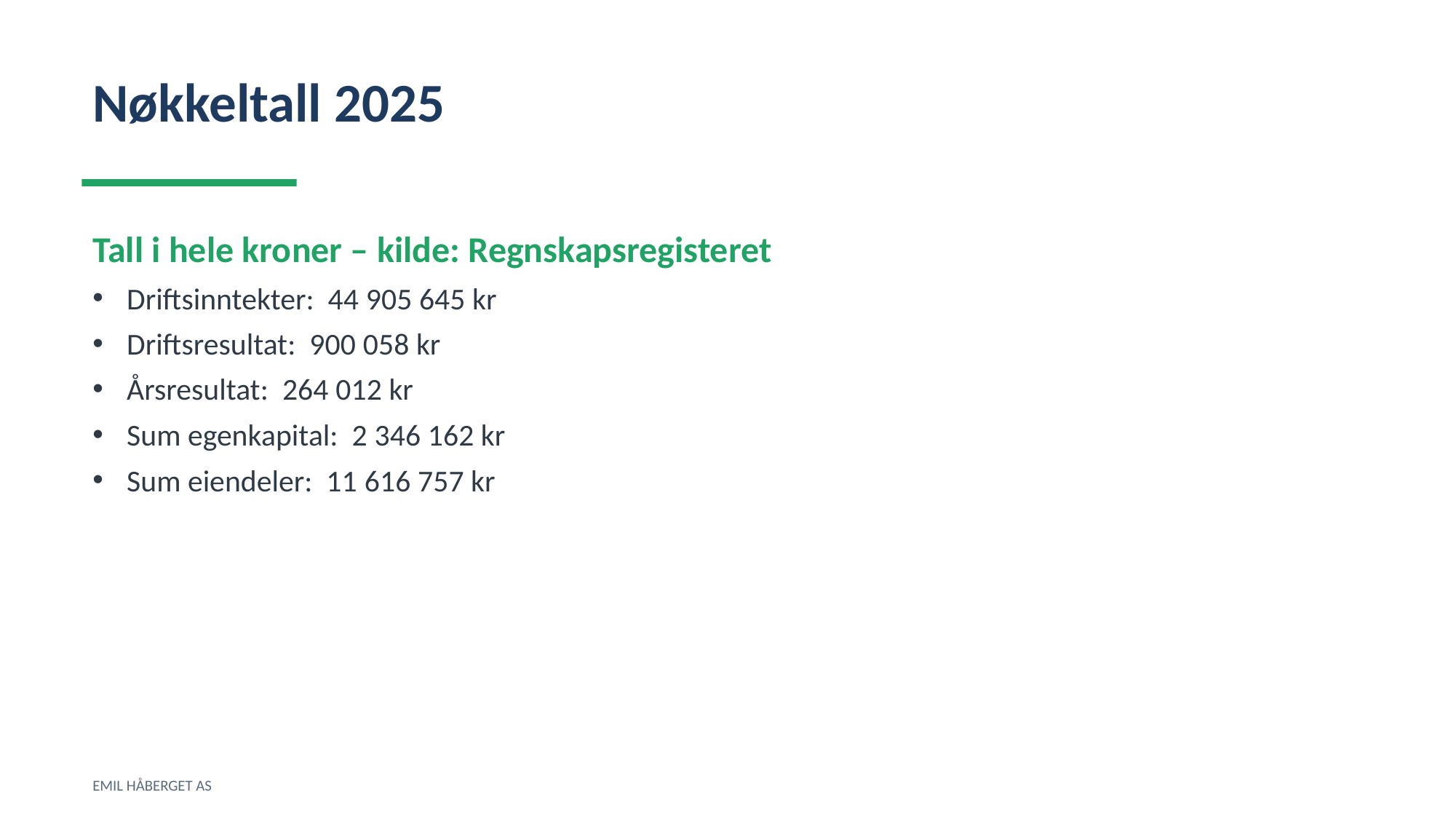

Nøkkeltall 2025

Tall i hele kroner – kilde: Regnskapsregisteret
Driftsinntekter:  44 905 645 kr
Driftsresultat:  900 058 kr
Årsresultat:  264 012 kr
Sum egenkapital:  2 346 162 kr
Sum eiendeler:  11 616 757 kr
EMIL HÅBERGET AS